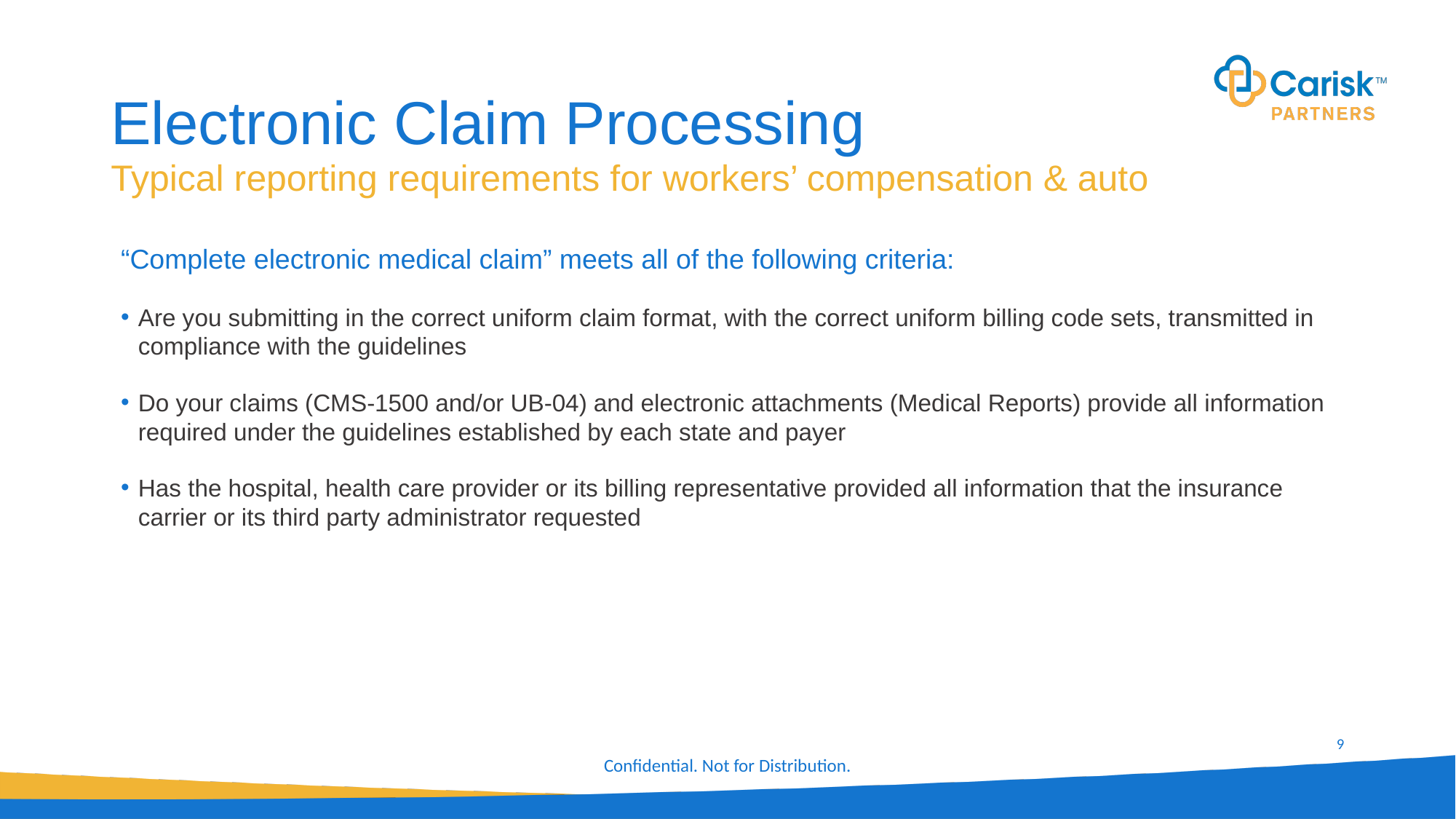

# Electronic Claim Processing
Typical reporting requirements for workers’ compensation & auto
“Complete electronic medical claim” meets all of the following criteria:
Are you submitting in the correct uniform claim format, with the correct uniform billing code sets, transmitted in compliance with the guidelines
Do your claims (CMS-1500 and/or UB-04) and electronic attachments (Medical Reports) provide all information required under the guidelines established by each state and payer
Has the hospital, health care provider or its billing representative provided all information that the insurance carrier or its third party administrator requested

9